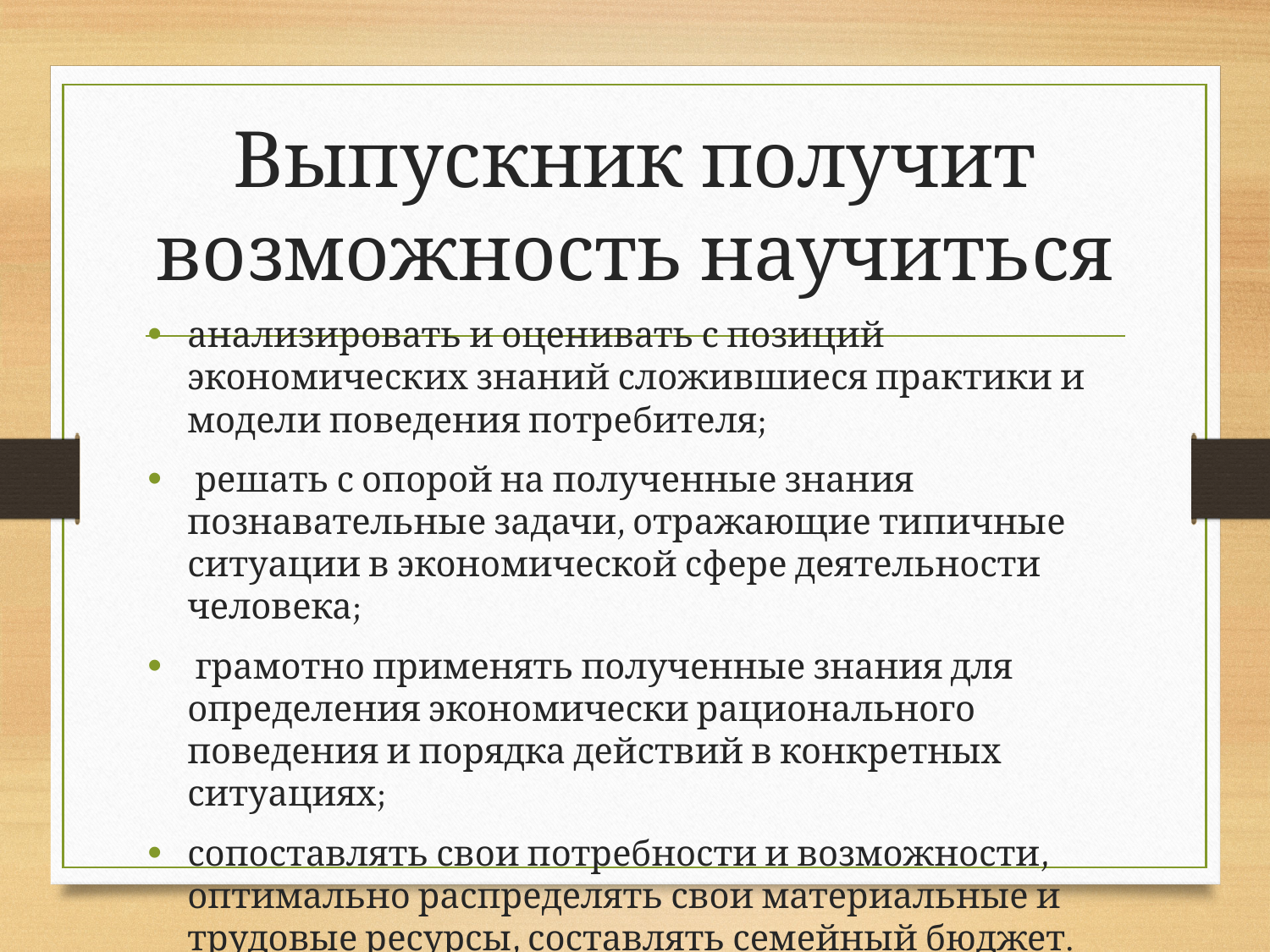

# Выпускник получит возможность научиться
анализировать и оценивать с позиций экономических знаний сложившиеся практики и модели поведения потребителя;
 решать с опорой на полученные знания познавательные задачи, отражающие типичные ситуации в экономической сфере деятельности человека;
 грамотно применять полученные знания для определения экономически рационального поведения и порядка действий в конкретных ситуациях;
сопоставлять свои потребности и возможности, оптимально распределять свои материальные и трудовые ресурсы, составлять семейный бюджет.